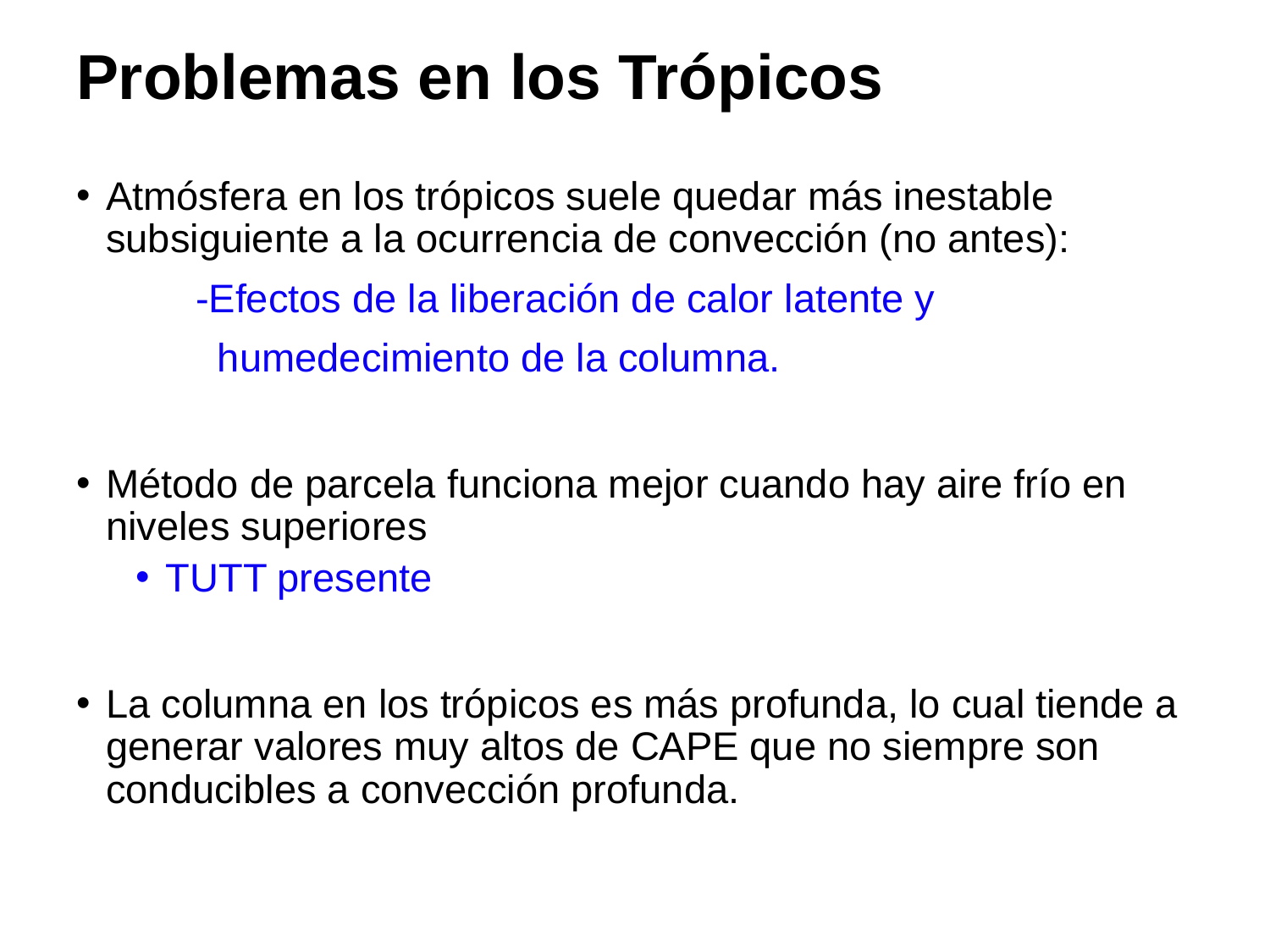

# Problemas en los Trópicos
Atmósfera en los trópicos suele quedar más inestable subsiguiente a la ocurrencia de convección (no antes):
	-Efectos de la liberación de calor latente y
	  humedecimiento de la columna.

Método de parcela funciona mejor cuando hay aire frío en niveles superiores
TUTT presente

La columna en los trópicos es más profunda, lo cual tiende a generar valores muy altos de CAPE que no siempre son conducibles a convección profunda.